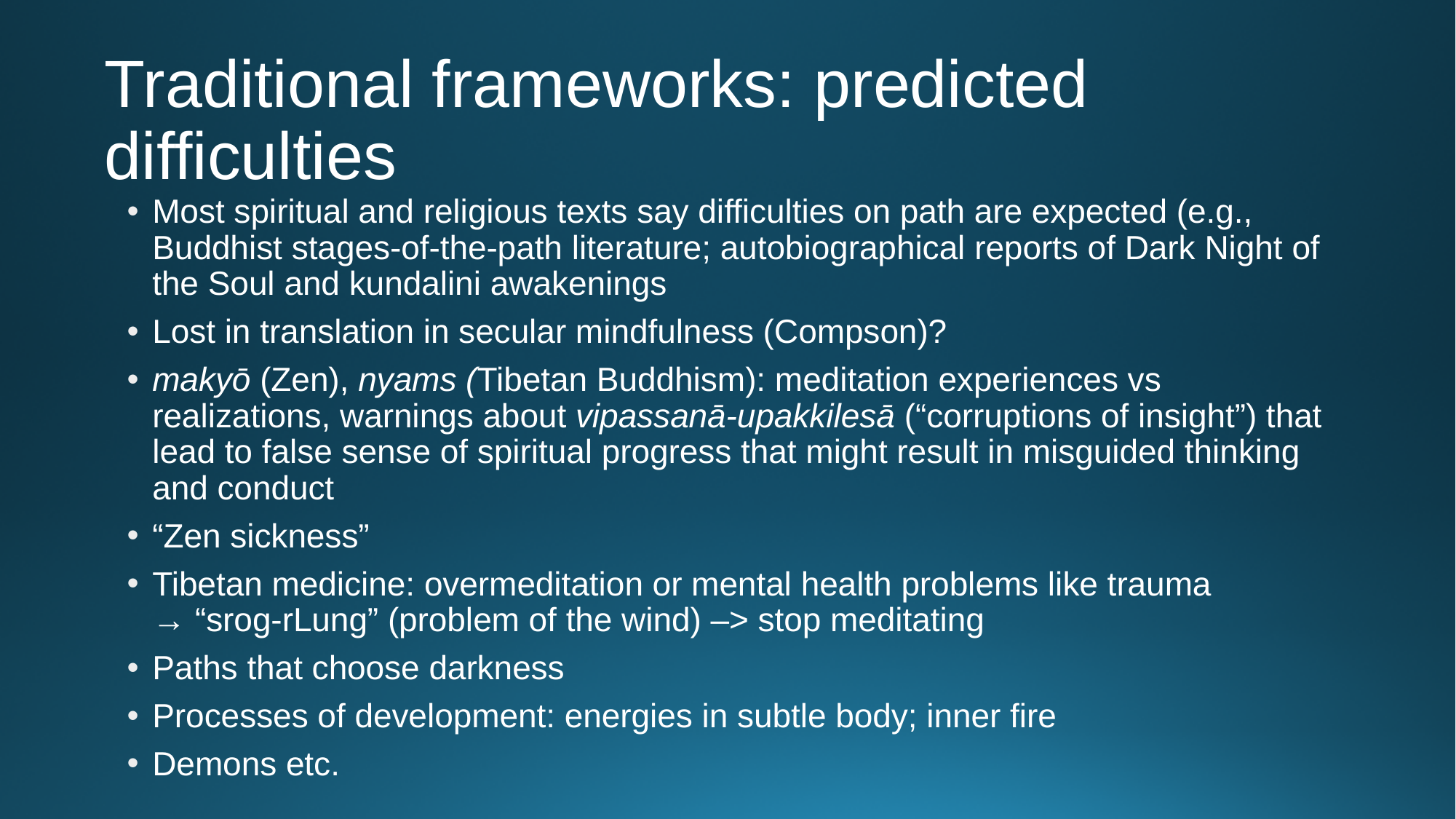

# Traditional frameworks: predicted difficulties
Most spiritual and religious texts say difficulties on path are expected (e.g., Buddhist stages-of-the-path literature; autobiographical reports of Dark Night of the Soul and kundalini awakenings
Lost in translation in secular mindfulness (Compson)?
makyō (Zen), nyams (Tibetan Buddhism): meditation experiences vs realizations, warnings about vipassanā-upakkilesā (“corruptions of insight”) that lead to false sense of spiritual progress that might result in misguided thinking and conduct
“Zen sickness”
Tibetan medicine: overmeditation or mental health problems like trauma
→ “srog-rLung” (problem of the wind) –> stop meditating
Paths that choose darkness
Processes of development: energies in subtle body; inner fire
Demons etc.